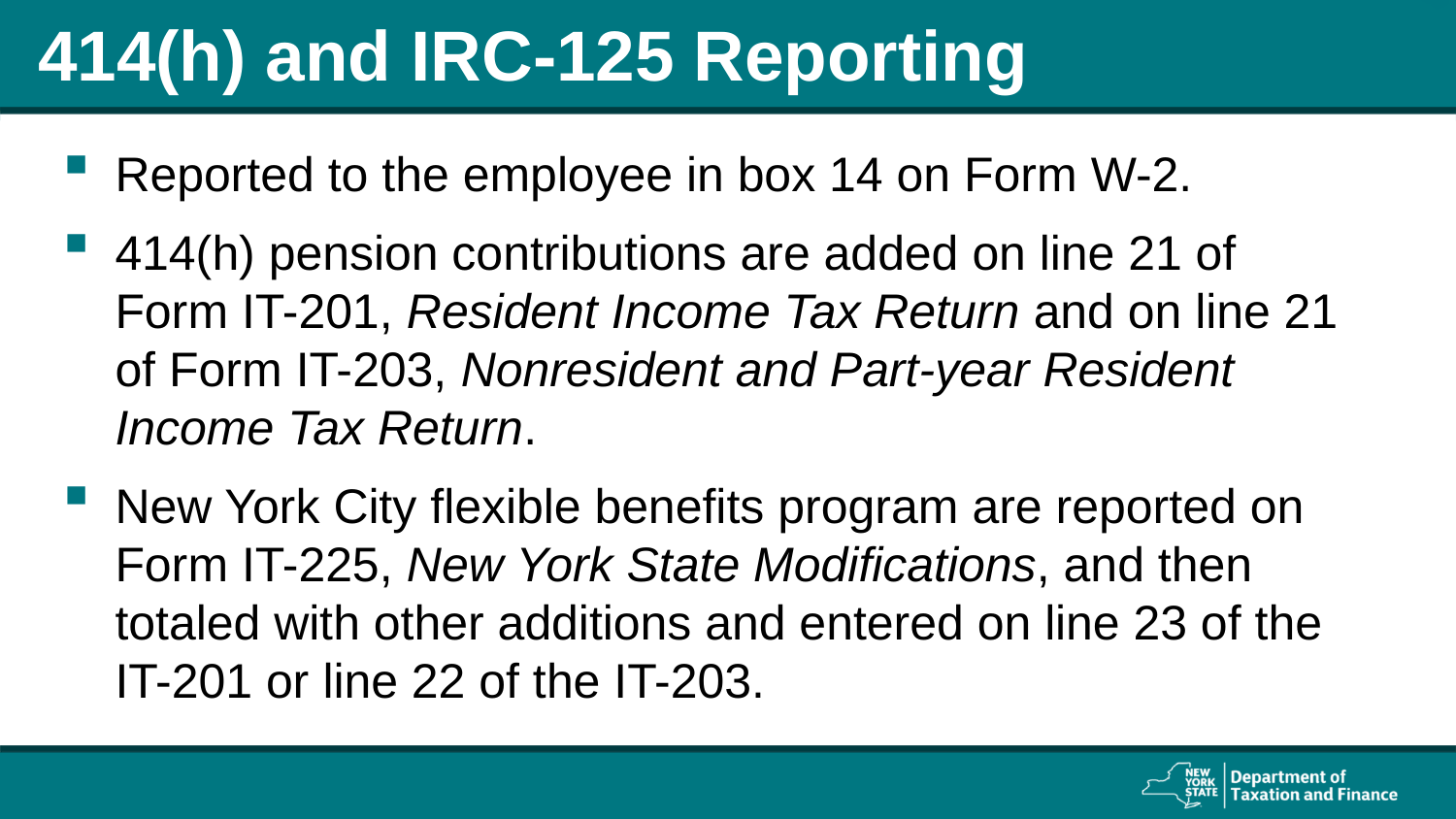

# 414(h) and IRC-125 Reporting
Reported to the employee in box 14 on Form W-2.
414(h) pension contributions are added on line 21 of
Form IT-201, Resident Income Tax Return and on line 21
of Form IT-203, Nonresident and Part-year Resident Income Tax Return.
New York City flexible benefits program are reported on
Form IT-225, New York State Modifications, and then totaled with other additions and entered on line 23 of the IT-201 or line 22 of the IT-203.